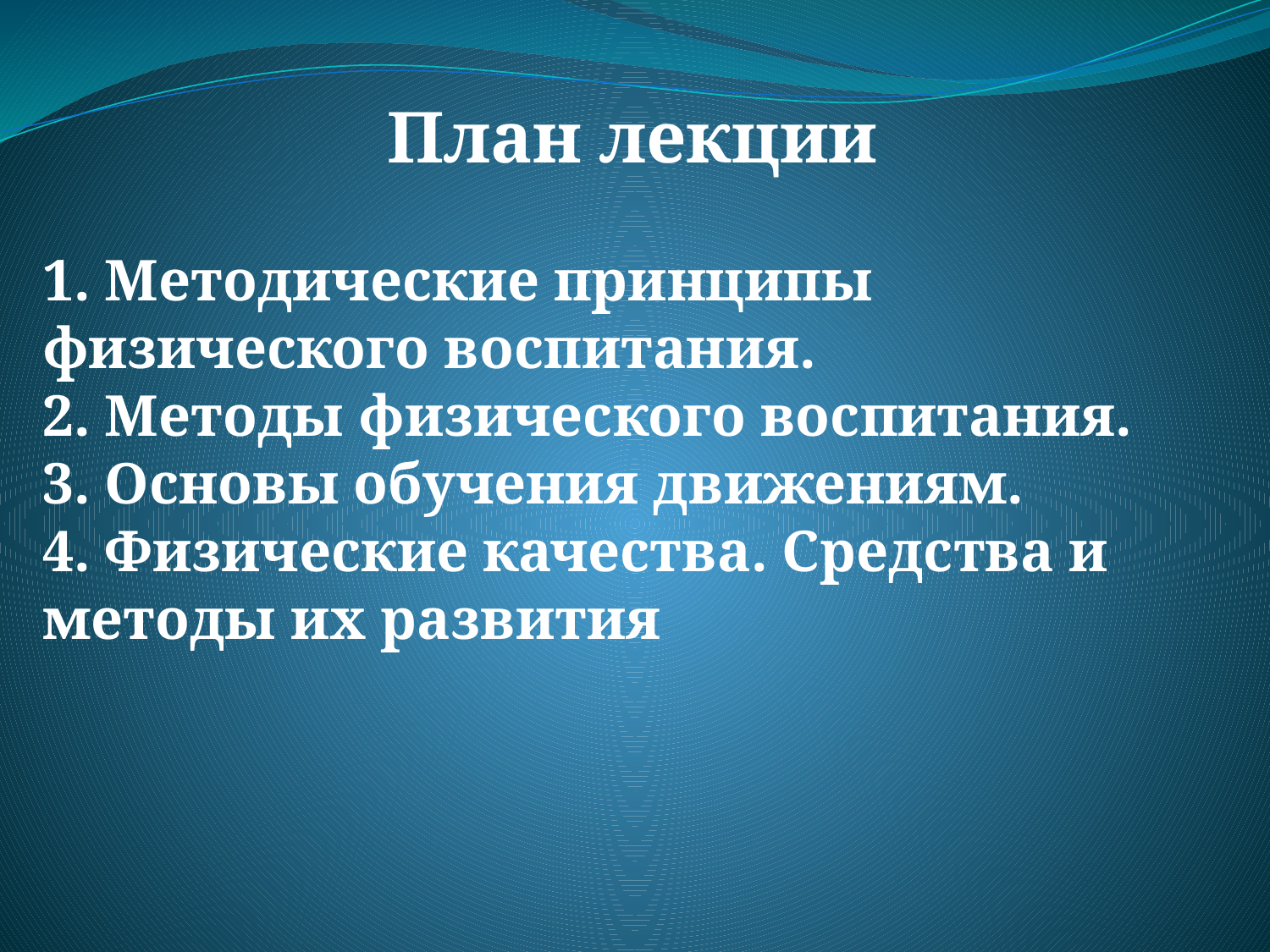

План лекции

1. Методические принципы физического воспитания.
2. Методы физического воспитания.
3. Основы обучения движениям.
4. Физические качества. Средства и методы их развития